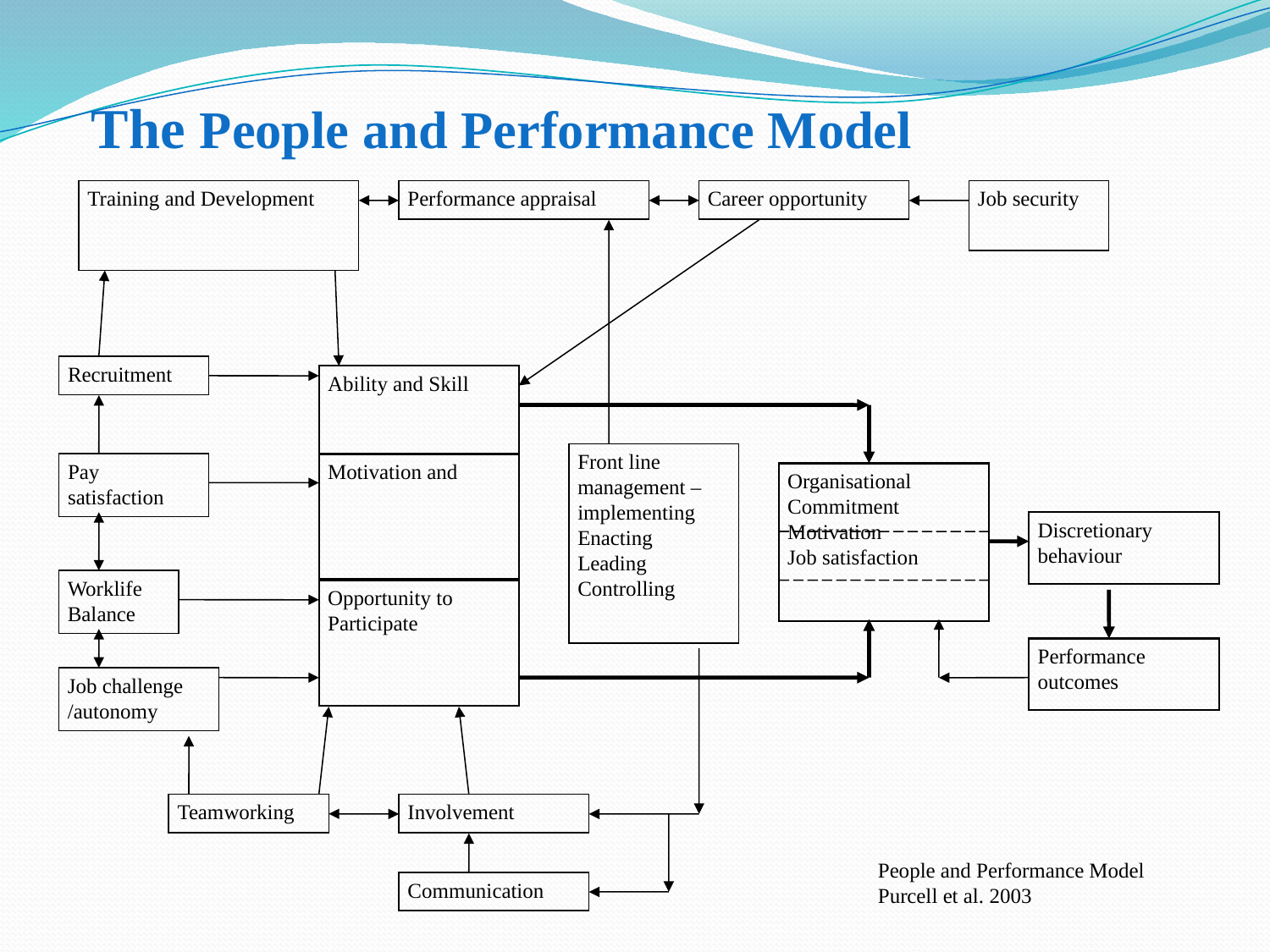

The People and Performance Model

Training and Development
Performance appraisal
Career opportunity
Job security

Recruitment
Ability and Skill

Front line management –implementing
Enacting
Leading
Controlling
Pay satisfaction
Motivation and
Organisational Commitment
Motivation
Job satisfaction

Discretionary behaviour

Worklife Balance
Opportunity to Participate

Performance outcomes

Job challenge /autonomy

Teamworking
Involvement

People and Performance Model
Purcell et al. 2003
Communication